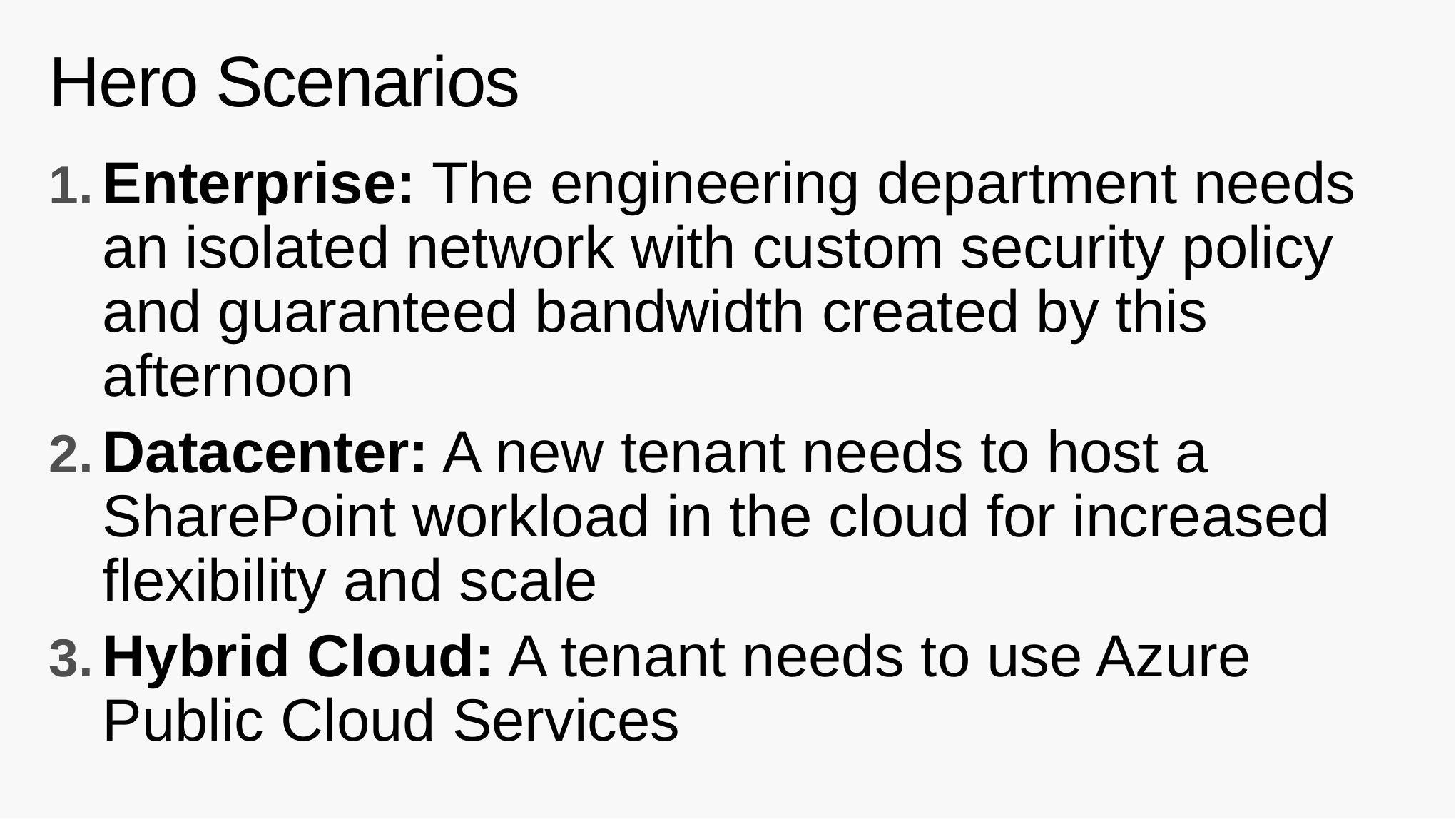

# Hero Scenarios
Enterprise: The engineering department needs an isolated network with custom security policy and guaranteed bandwidth created by this afternoon
Datacenter: A new tenant needs to host a SharePoint workload in the cloud for increased flexibility and scale
Hybrid Cloud: A tenant needs to use Azure Public Cloud Services